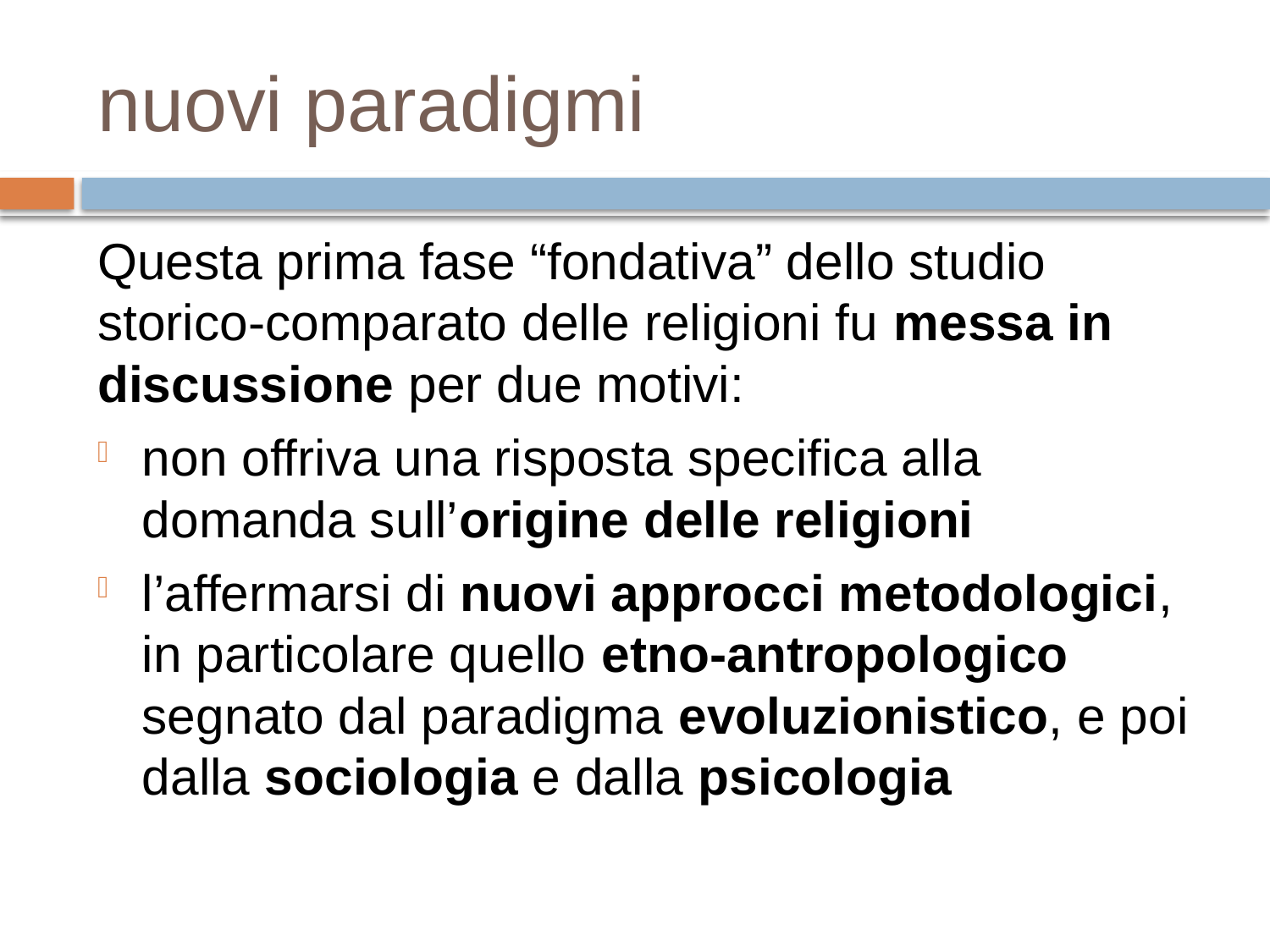

# nuovi paradigmi
Questa prima fase “fondativa” dello studio storico-comparato delle religioni fu messa in discussione per due motivi:
non offriva una risposta specifica alla domanda sull’origine delle religioni
l’affermarsi di nuovi approcci metodologici, in particolare quello etno-antropologico segnato dal paradigma evoluzionistico, e poi dalla sociologia e dalla psicologia